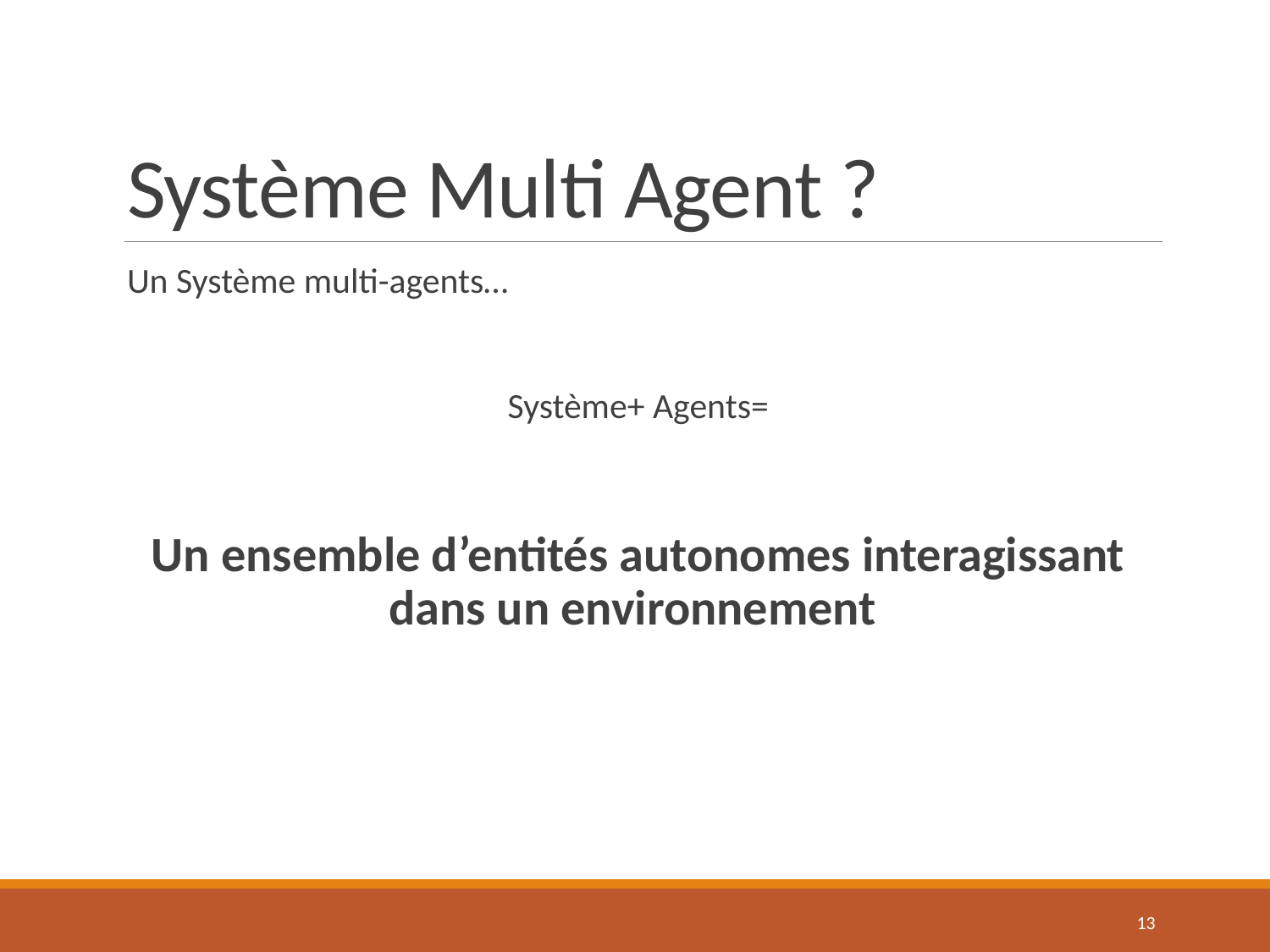

# Système Multi Agent ?
Un Système multi-agents…

Système+ Agents=

Un ensemble d’entités autonomes interagissant dans un environnement

13